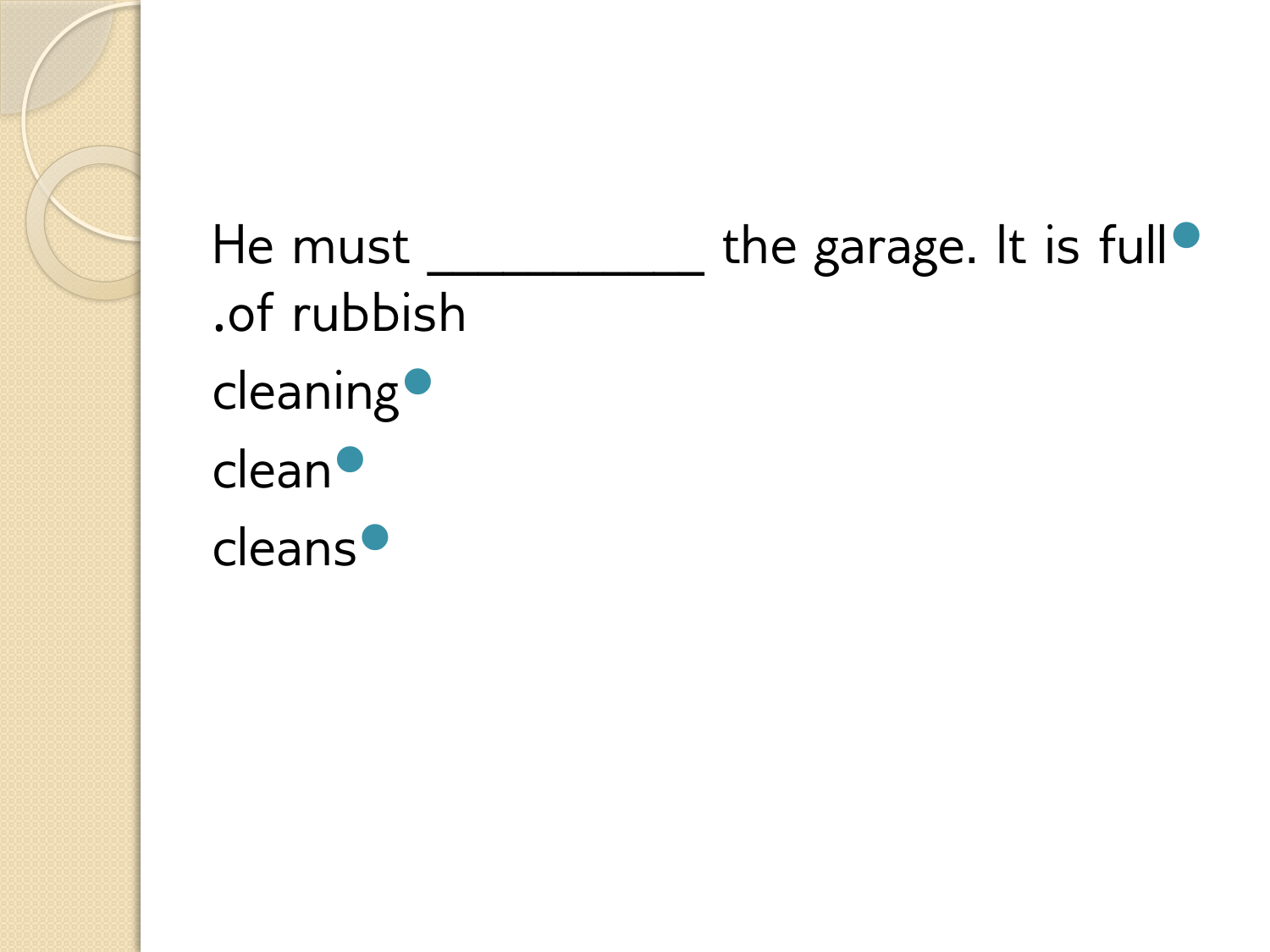

#
He must ___________ the garage. It is full of rubbish.
cleaning
clean
cleans